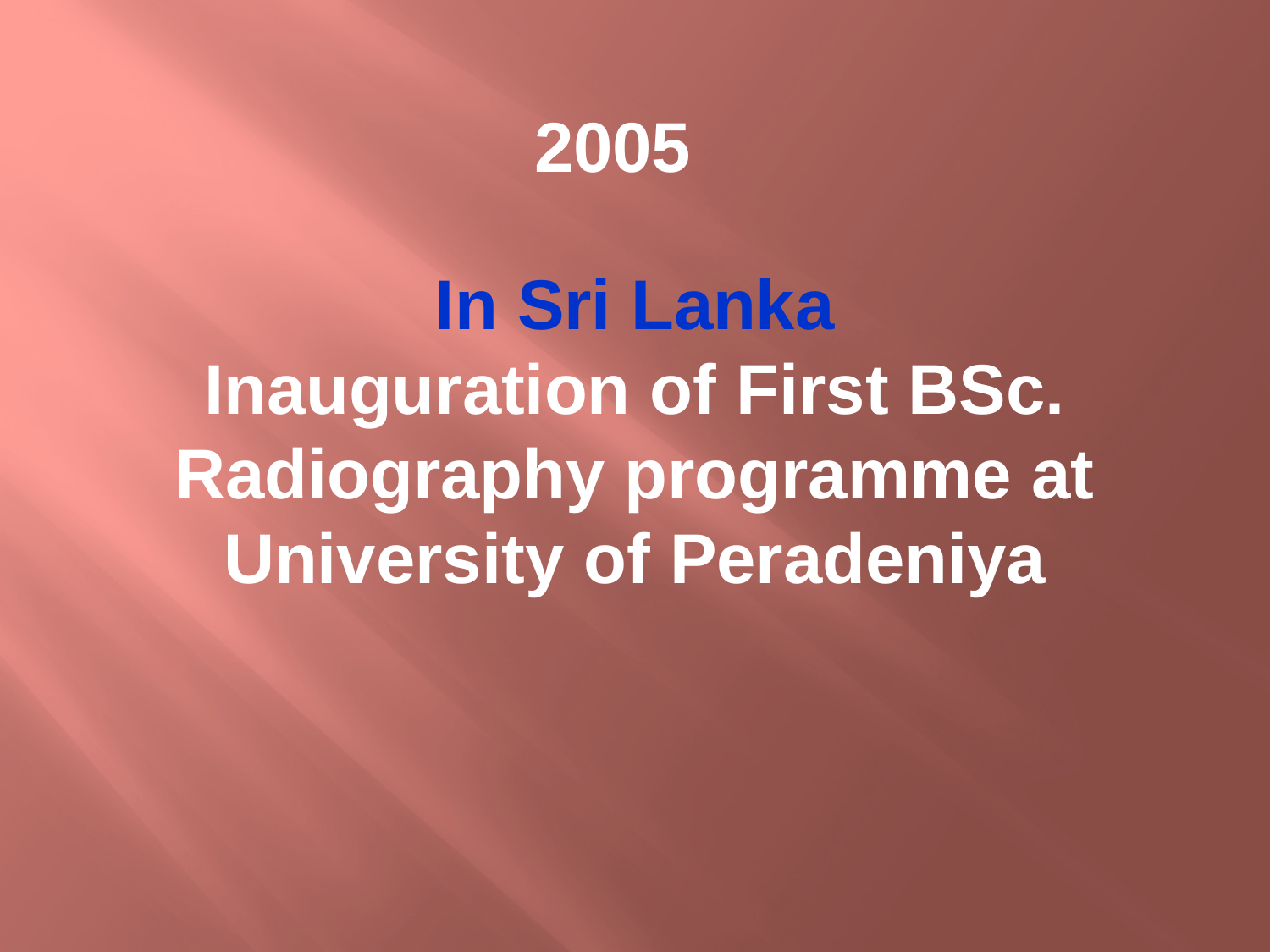

2005
# In Sri Lanka Inauguration of First BSc. Radiography programme at University of Peradeniya